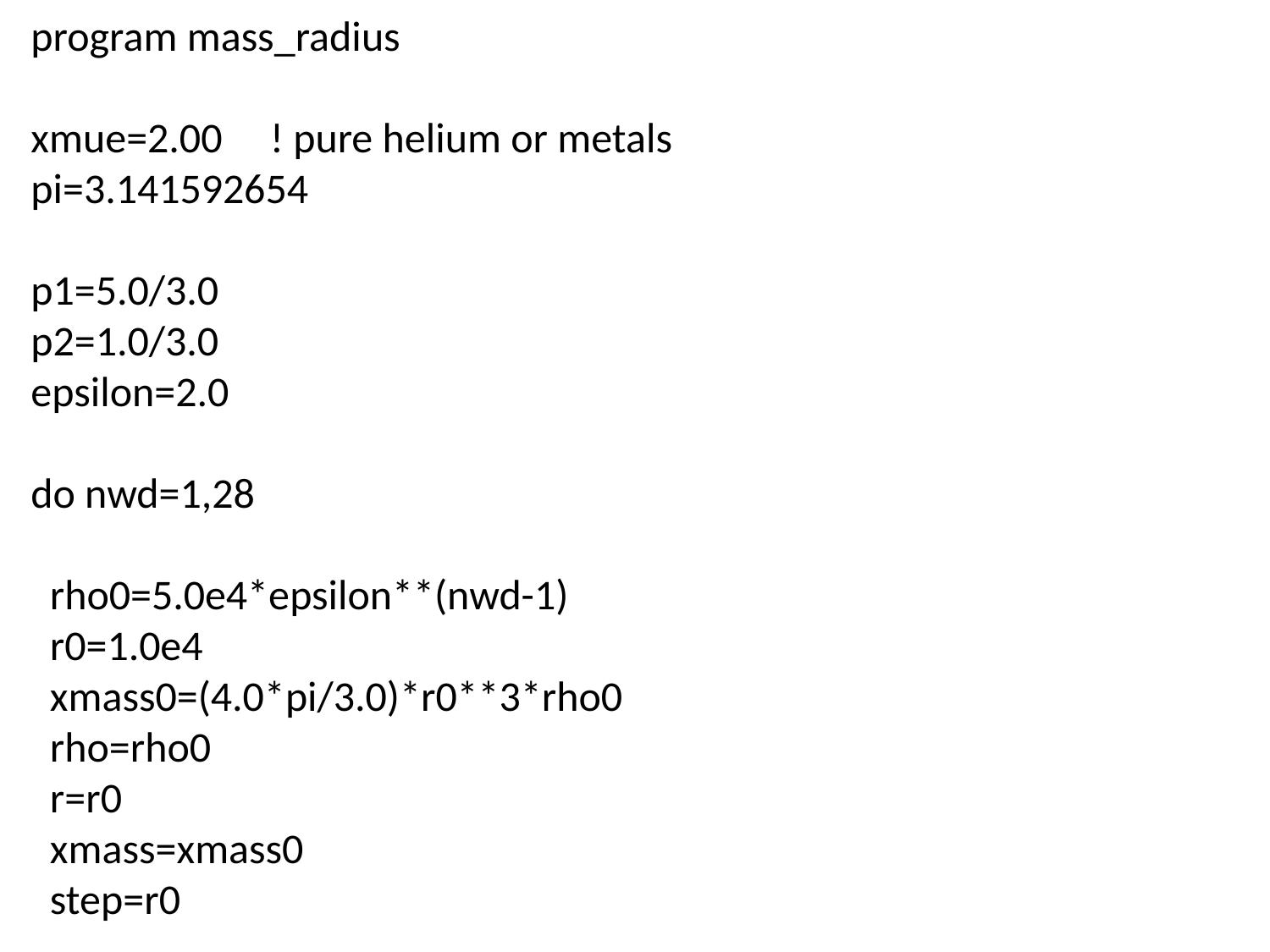

program mass_radius

xmue=2.00     ! pure helium or metals
pi=3.141592654

p1=5.0/3.0
p2=1.0/3.0
epsilon=2.0

do nwd=1,28

  rho0=5.0e4*epsilon**(nwd-1)
  r0=1.0e4
  xmass0=(4.0*pi/3.0)*r0**3*rho0
  rho=rho0
  r=r0
  xmass=xmass0
  step=r0